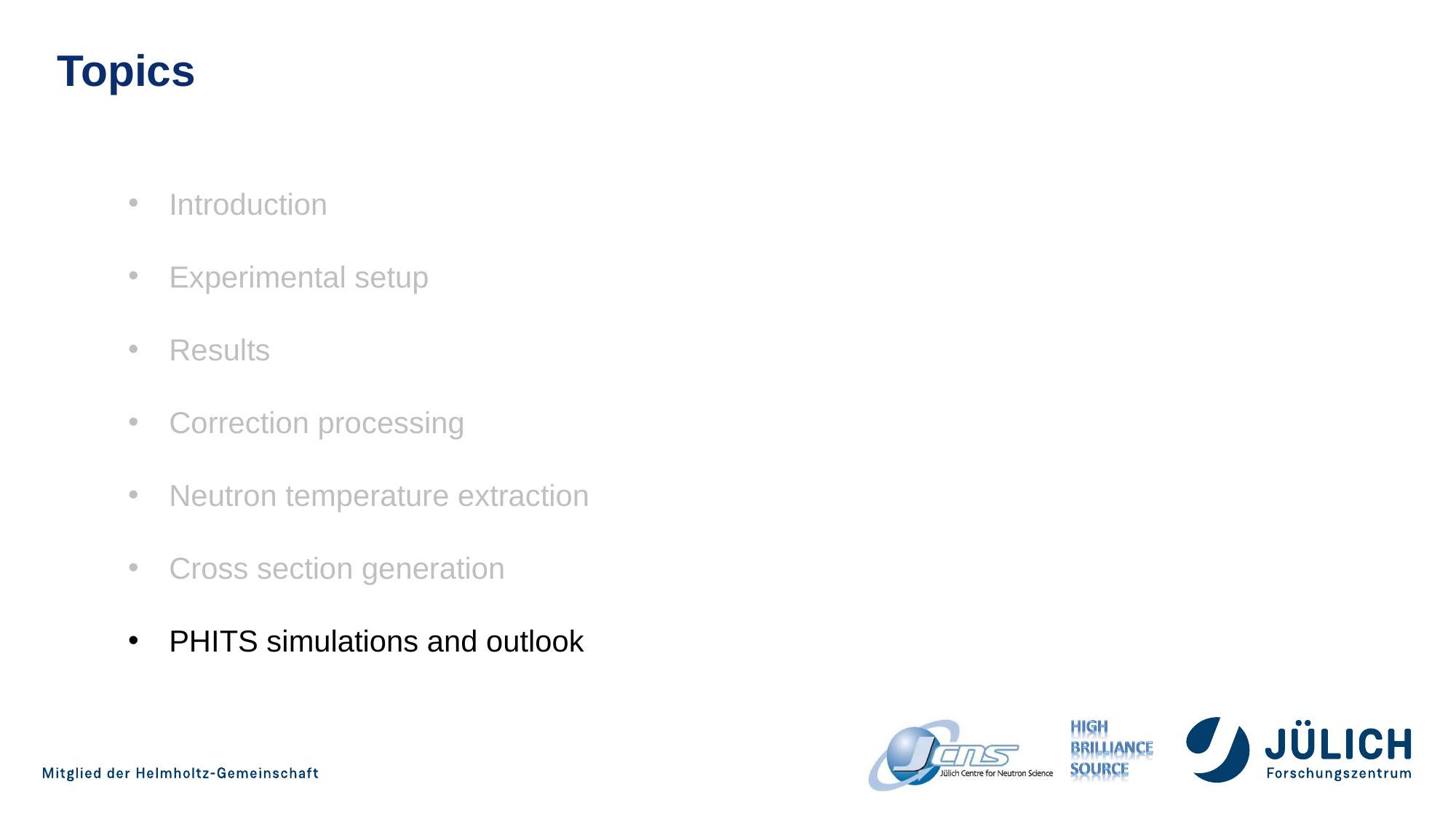

Topics
Introduction
Experimental setup
Results
Correction processing
Neutron temperature extraction
Cross section generation
PHITS simulations and outlook